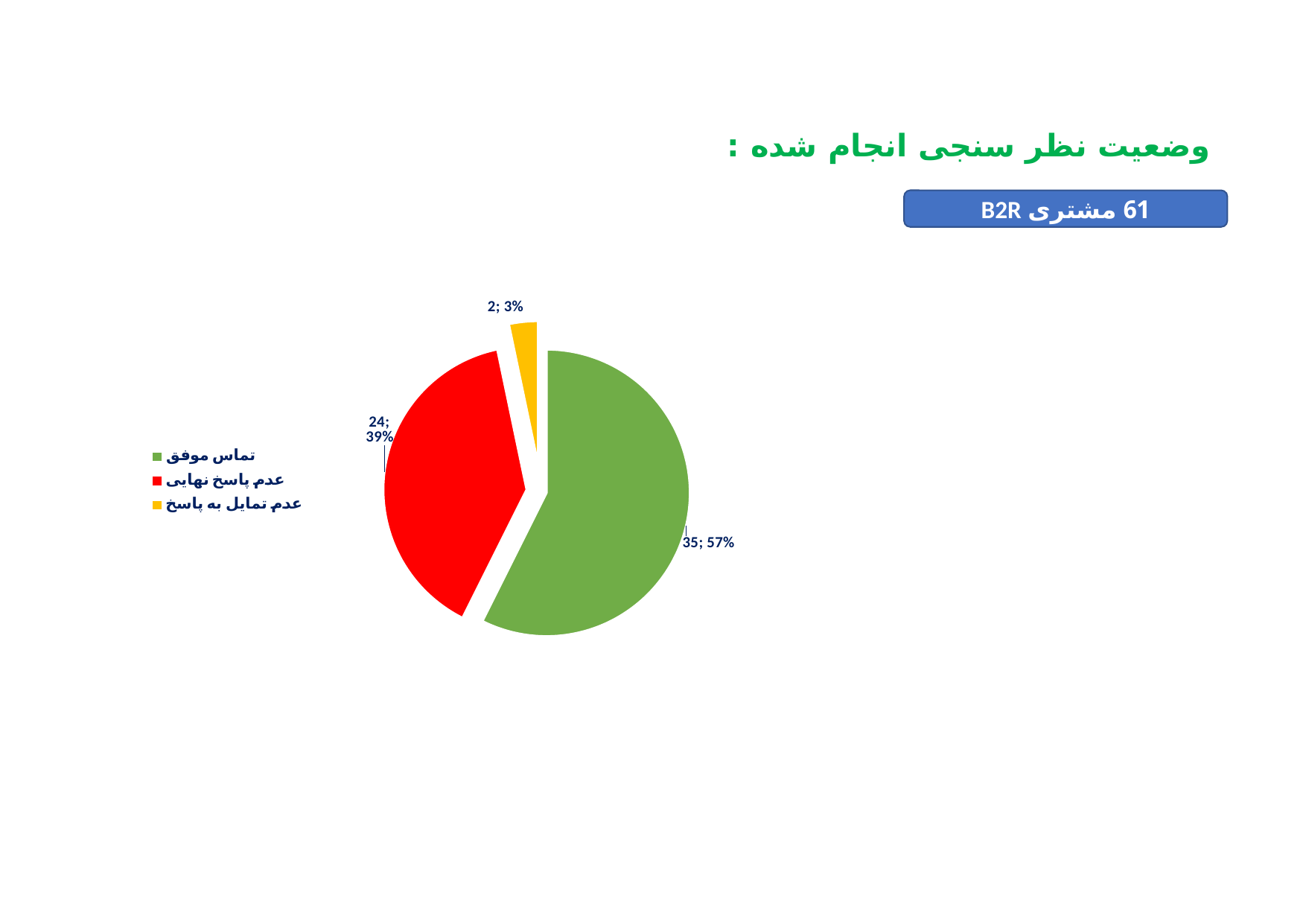

وضعیت نظر سنجی انجام شده :
61 مشتری B2R

### Chart

| Category | Total |
|---|---|
| تماس موفق | 35.0 |
| عدم پاسخ نهایی | 24.0 |
| عدم تمایل به پاسخ | 2.0 |